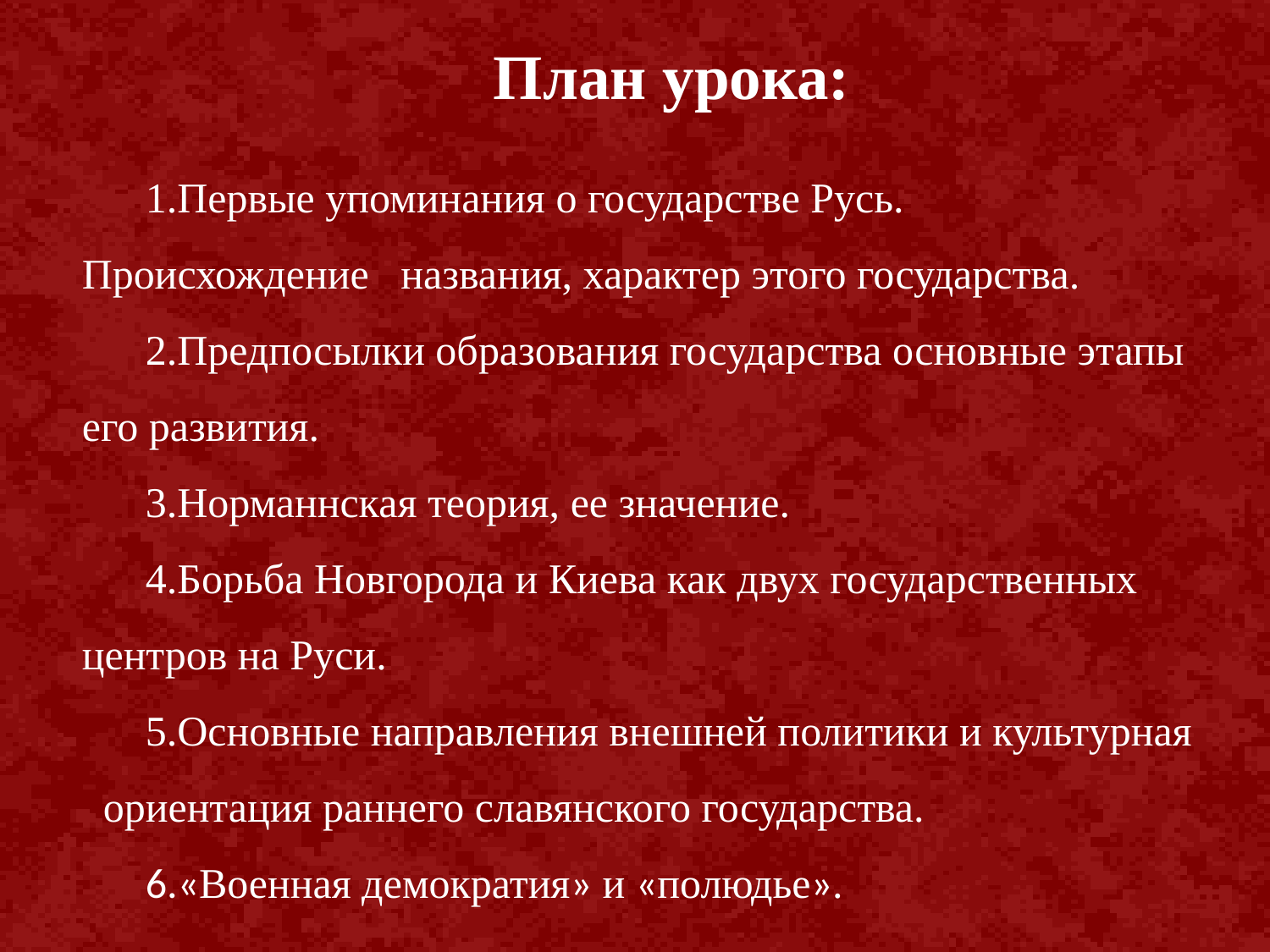

План урока:
Первые упоминания о государстве Русь. Происхождение   названия, характер этого государства.
Предпосылки образования государства основные этапы его развития.
Норманнская теория, ее значение.
Борьба Новгорода и Киева как двух государственных  центров на Руси.
Основные направления внешней политики и культурная   ориентация раннего славянского государства.
«Военная демократия» и «полюдье».